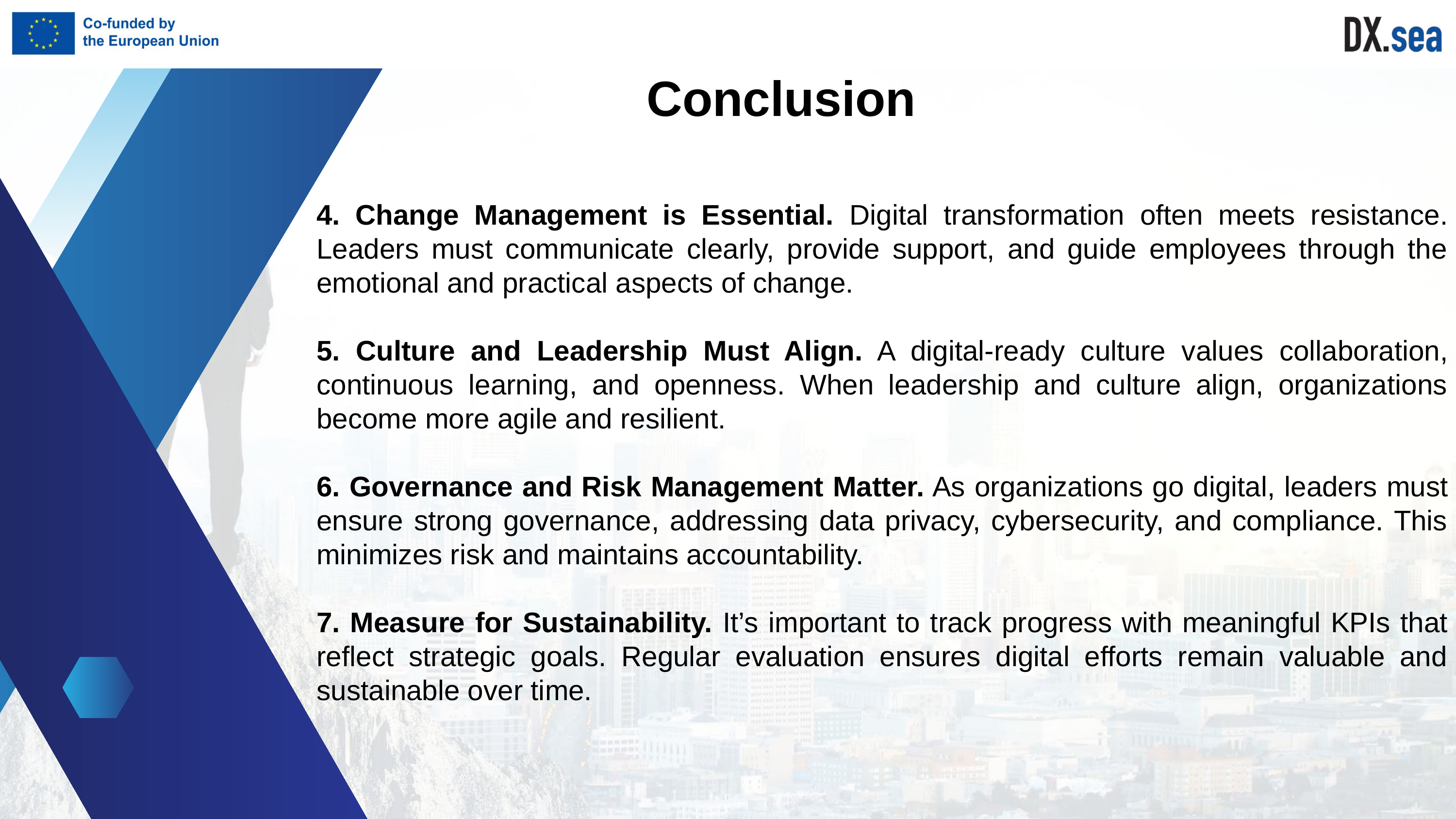

Conclusion
4. Change Management is Essential. Digital transformation often meets resistance. Leaders must communicate clearly, provide support, and guide employees through the emotional and practical aspects of change.

5. Culture and Leadership Must Align. A digital-ready culture values collaboration, continuous learning, and openness. When leadership and culture align, organizations become more agile and resilient.

6. Governance and Risk Management Matter. As organizations go digital, leaders must ensure strong governance, addressing data privacy, cybersecurity, and compliance. This minimizes risk and maintains accountability.

7. Measure for Sustainability. It’s important to track progress with meaningful KPIs that reflect strategic goals. Regular evaluation ensures digital efforts remain valuable and sustainable over time.